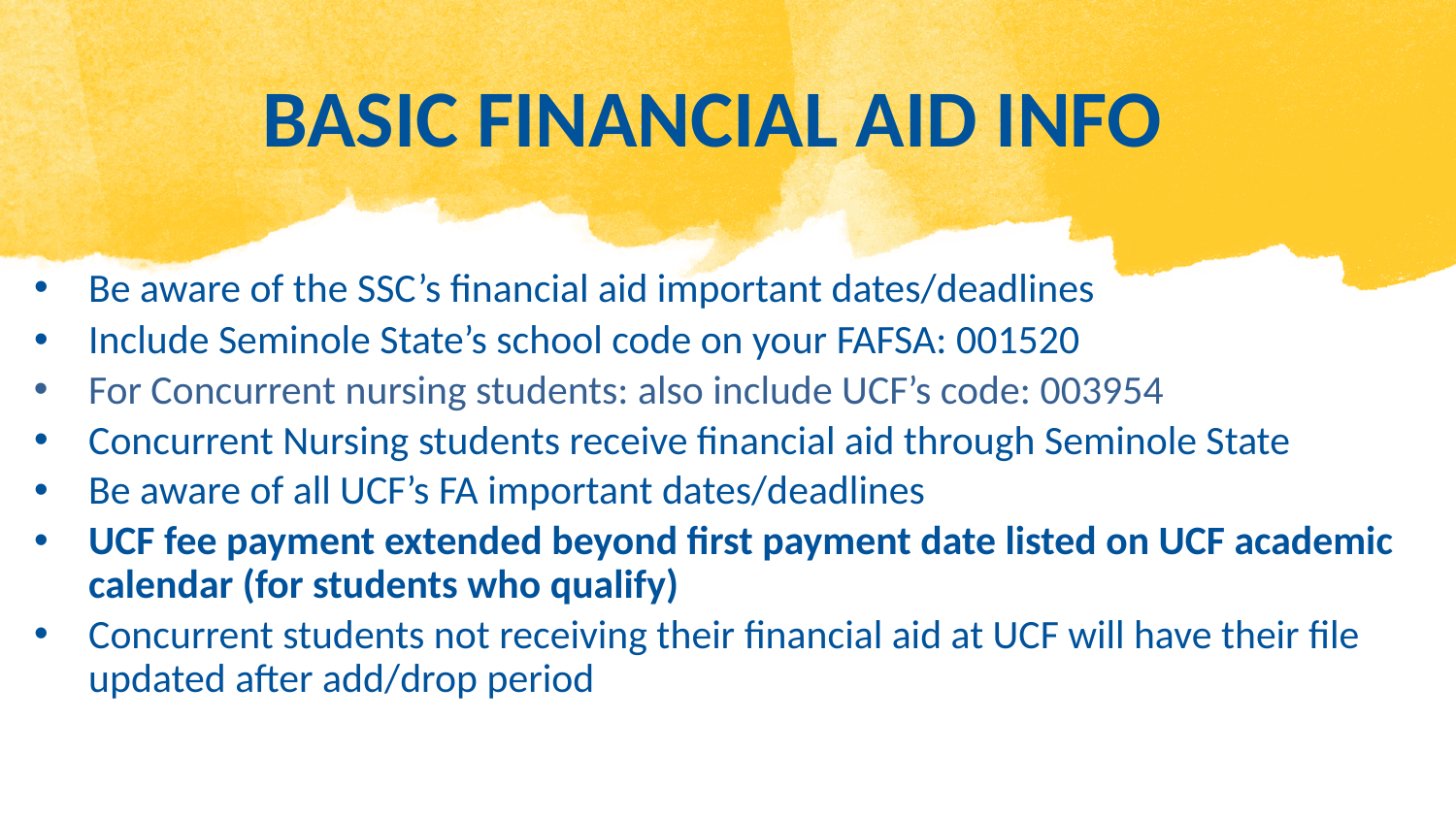

BASIC FINANCIAL AID INFO
Be aware of the SSC’s financial aid important dates/deadlines
Include Seminole State’s school code on your FAFSA: 001520
For Concurrent nursing students: also include UCF’s code: 003954
Concurrent Nursing students receive financial aid through Seminole State
Be aware of all UCF’s FA important dates/deadlines
UCF fee payment extended beyond first payment date listed on UCF academic calendar (for students who qualify)
Concurrent students not receiving their financial aid at UCF will have their file updated after add/drop period